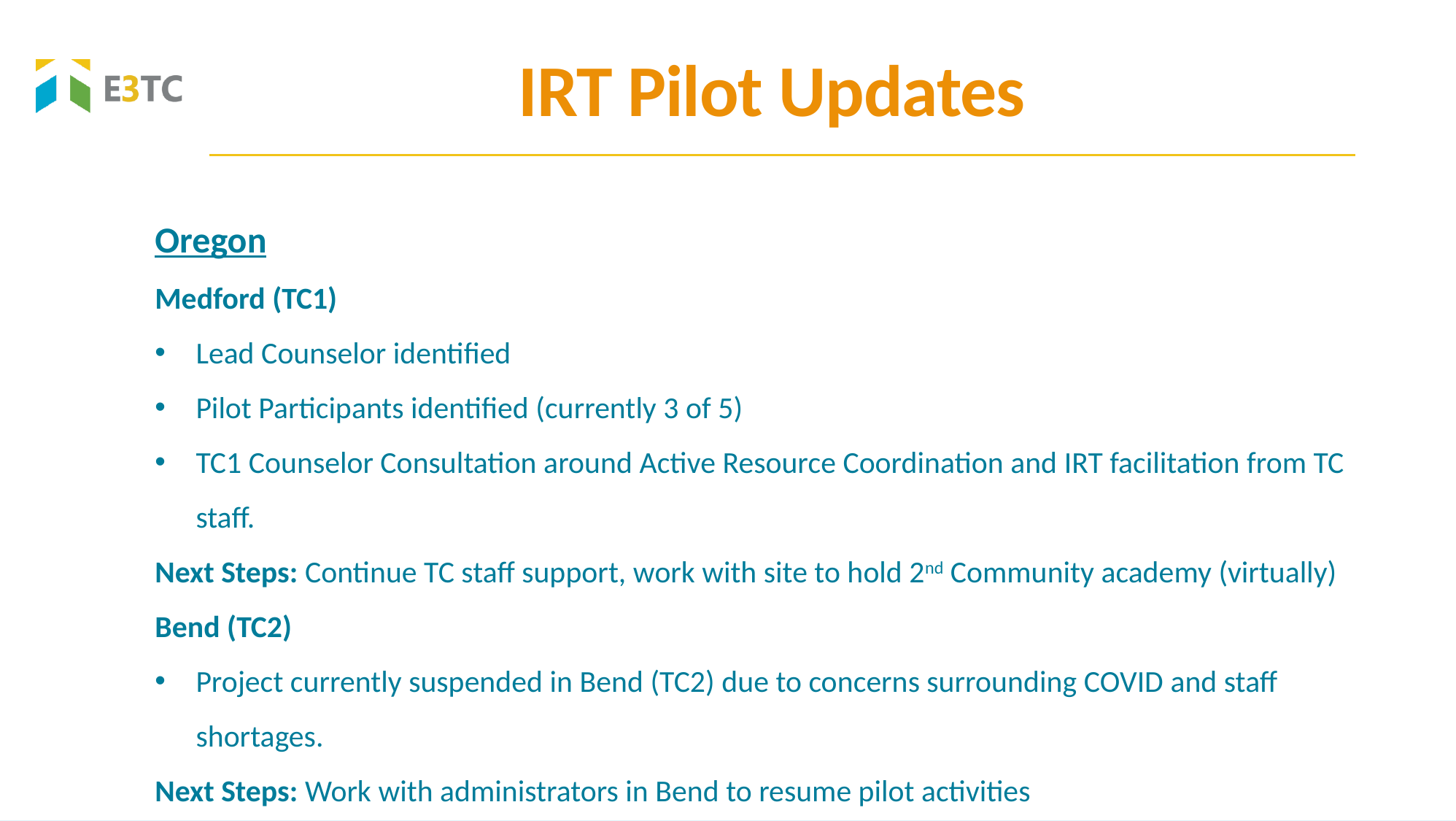

# IRT Pilot Updates
Oregon
Medford (TC1)
Lead Counselor identified
Pilot Participants identified (currently 3 of 5)
TC1 Counselor Consultation around Active Resource Coordination and IRT facilitation from TC staff.
Next Steps: Continue TC staff support, work with site to hold 2nd Community academy (virtually)
Bend (TC2)
Project currently suspended in Bend (TC2) due to concerns surrounding COVID and staff shortages.
Next Steps: Work with administrators in Bend to resume pilot activities